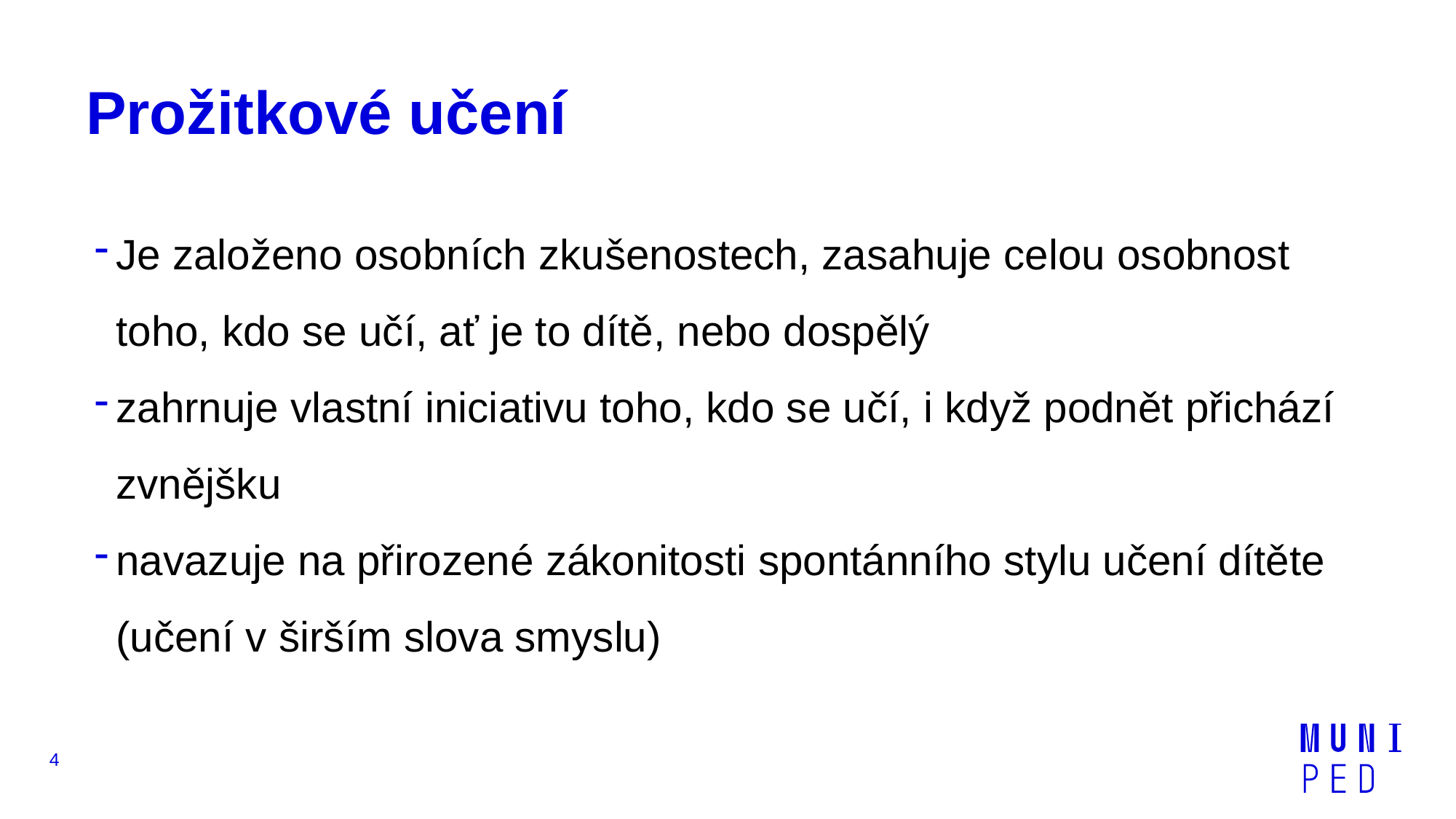

# Prožitkové učení
Je založeno osobních zkušenostech, zasahuje celou osobnost toho, kdo se učí, ať je to dítě, nebo dospělý
zahrnuje vlastní iniciativu toho, kdo se učí, i když podnět přichází zvnějšku
navazuje na přirozené zákonitosti spontánního stylu učení dítěte (učení v širším slova smyslu)

4